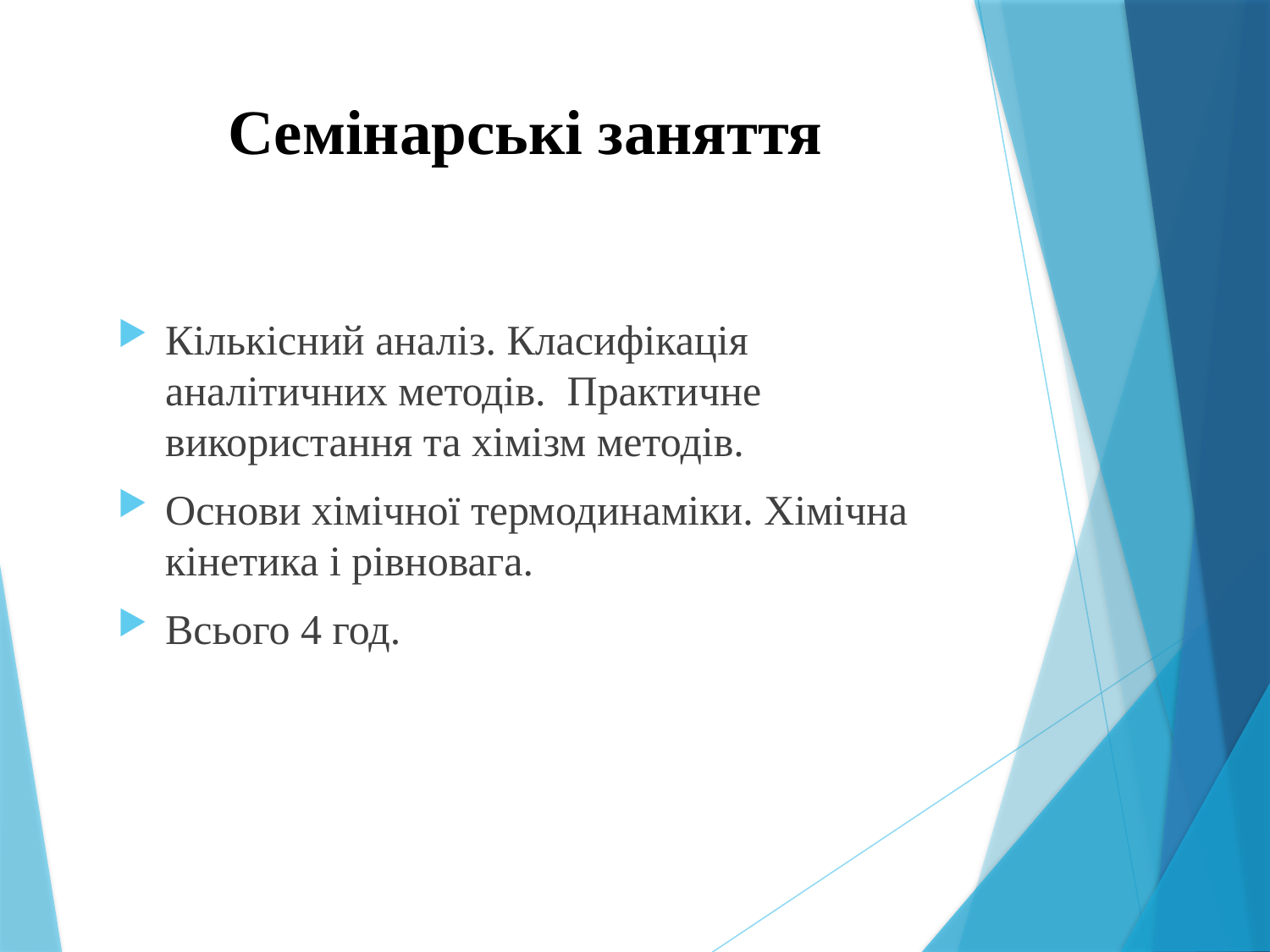

# Семінарські заняття

Кількісний аналіз. Класифікація аналітичних методів.  Практичне використання та хімізм методів.
Основи хімічної термодинаміки. Хімічна кінетика і рівновага.
Всього 4 год.